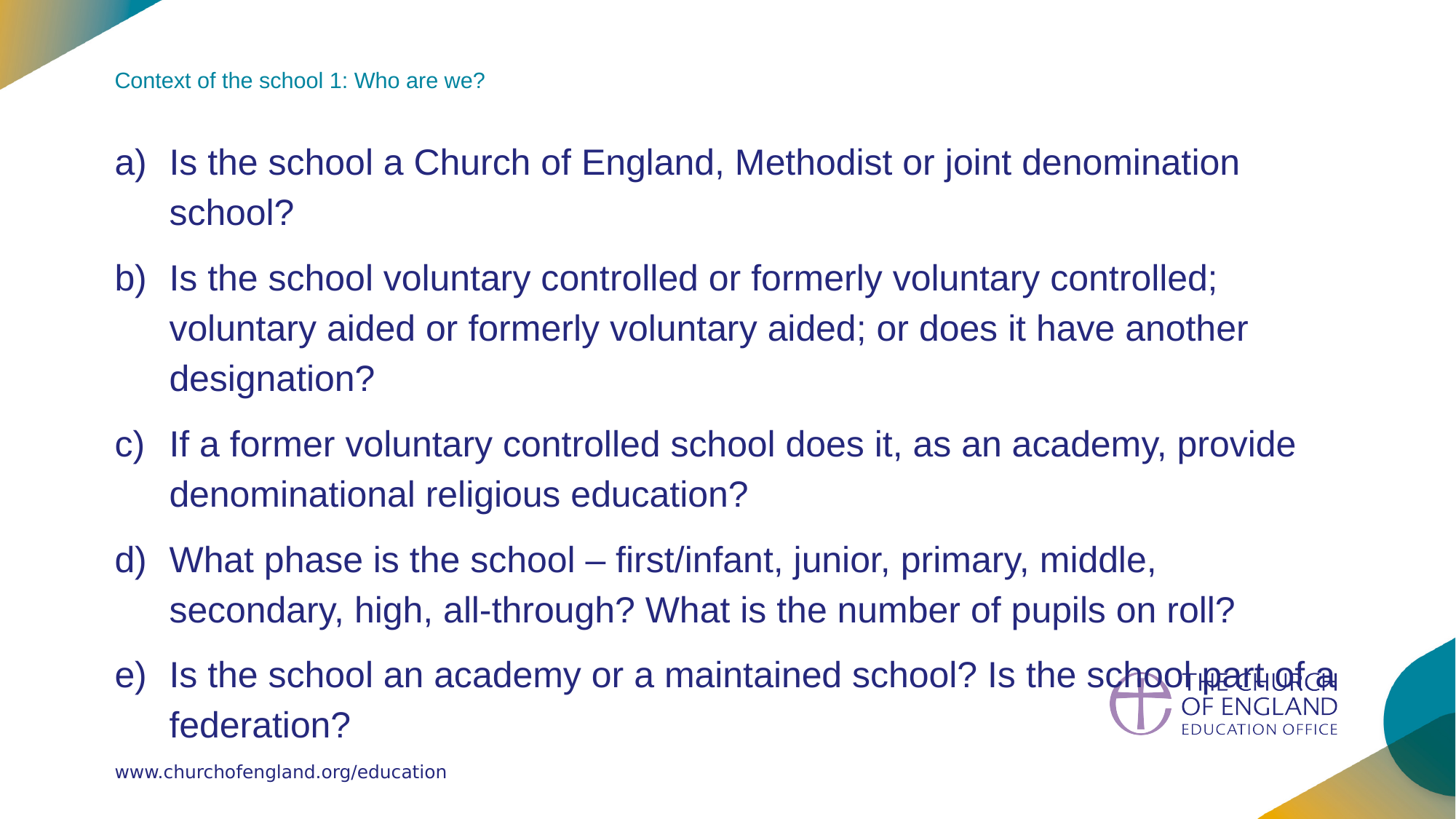

Context of the school 1: Who are we?
Is the school a Church of England, Methodist or joint denomination school?
Is the school voluntary controlled or formerly voluntary controlled; voluntary aided or formerly voluntary aided; or does it have another designation?
If a former voluntary controlled school does it, as an academy, provide denominational religious education?
What phase is the school – first/infant, junior, primary, middle, secondary, high, all-through? What is the number of pupils on roll?
Is the school an academy or a maintained school? Is the school part of a federation?